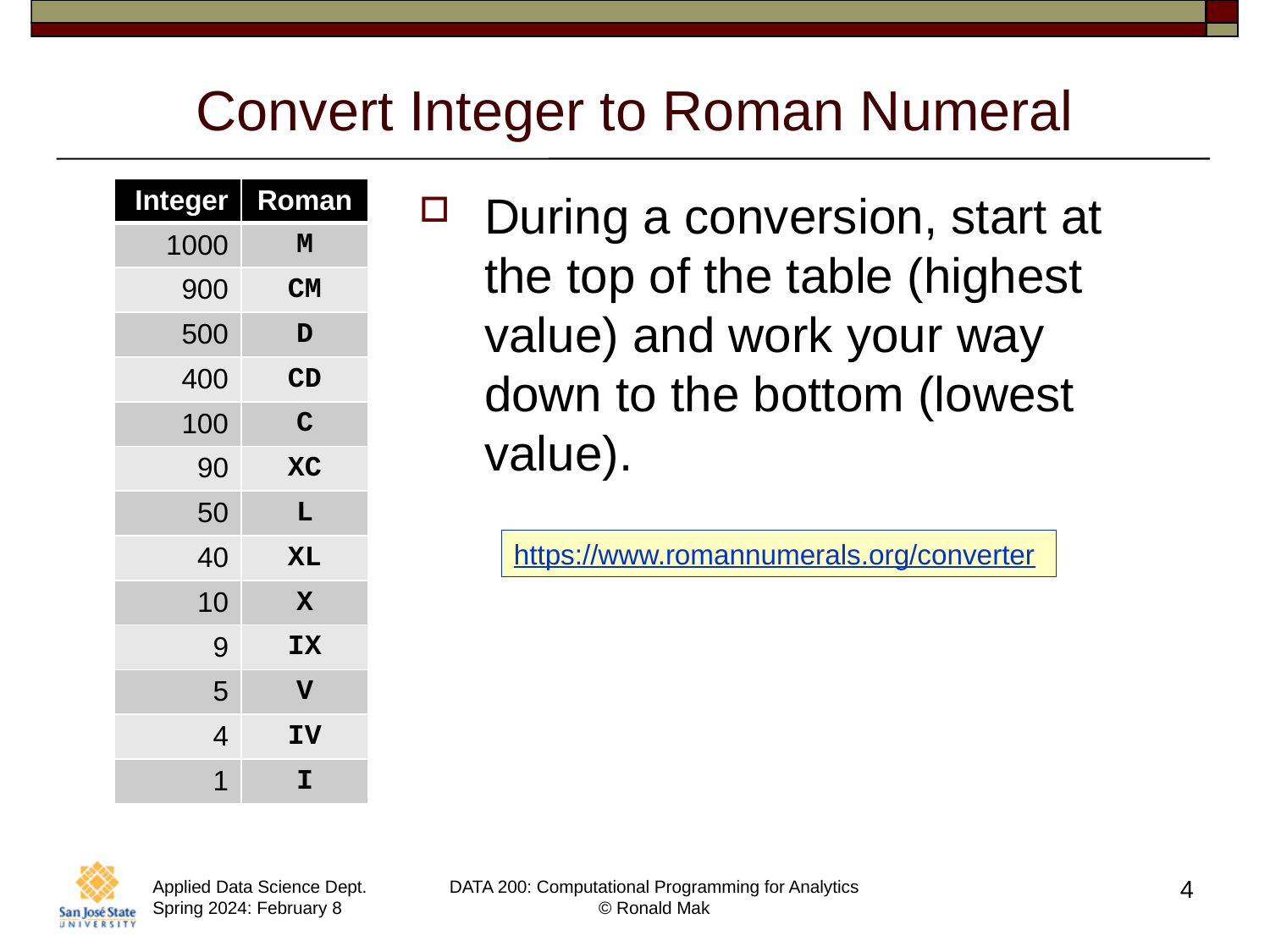

# Convert Integer to Roman Numeral
During a conversion, start at the top of the table (highest value) and work your way down to the bottom (lowest value).
| Integer | Roman |
| --- | --- |
| 1000 | M |
| 900 | CM |
| 500 | D |
| 400 | CD |
| 100 | C |
| 90 | XC |
| 50 | L |
| 40 | XL |
| 10 | X |
| 9 | IX |
| 5 | V |
| 4 | IV |
| 1 | I |
https://www.romannumerals.org/converter
4